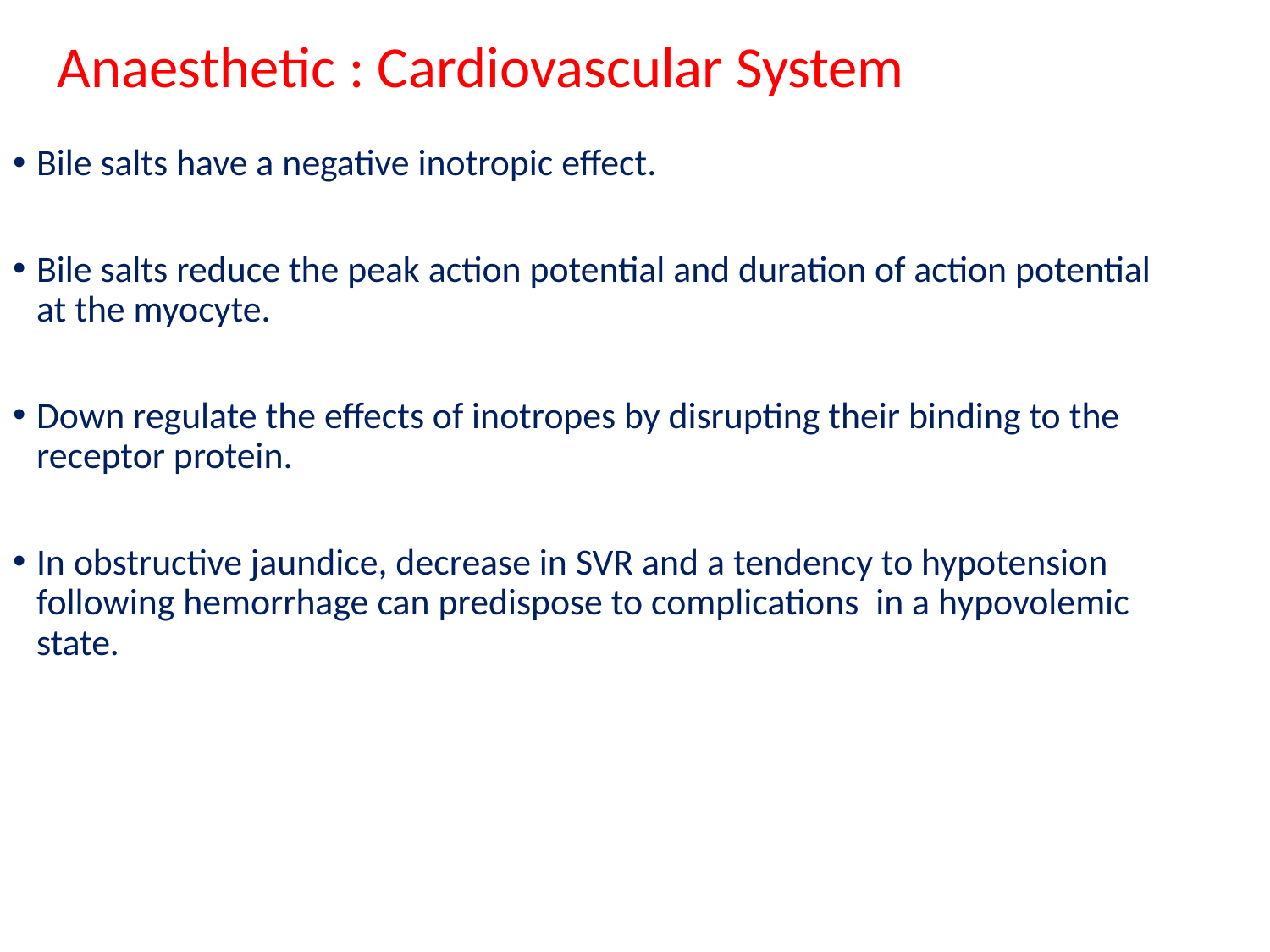

# Anaesthetic : Cardiovascular System
Bile salts have a negative inotropic effect.

Bile salts reduce the peak action potential and duration of action potential at the myocyte.

Down regulate the effects of inotropes by disrupting their binding to the receptor protein.

In obstructive jaundice, decrease in SVR and a tendency to hypotension following hemorrhage can predispose to complications  in a hypovolemic state.